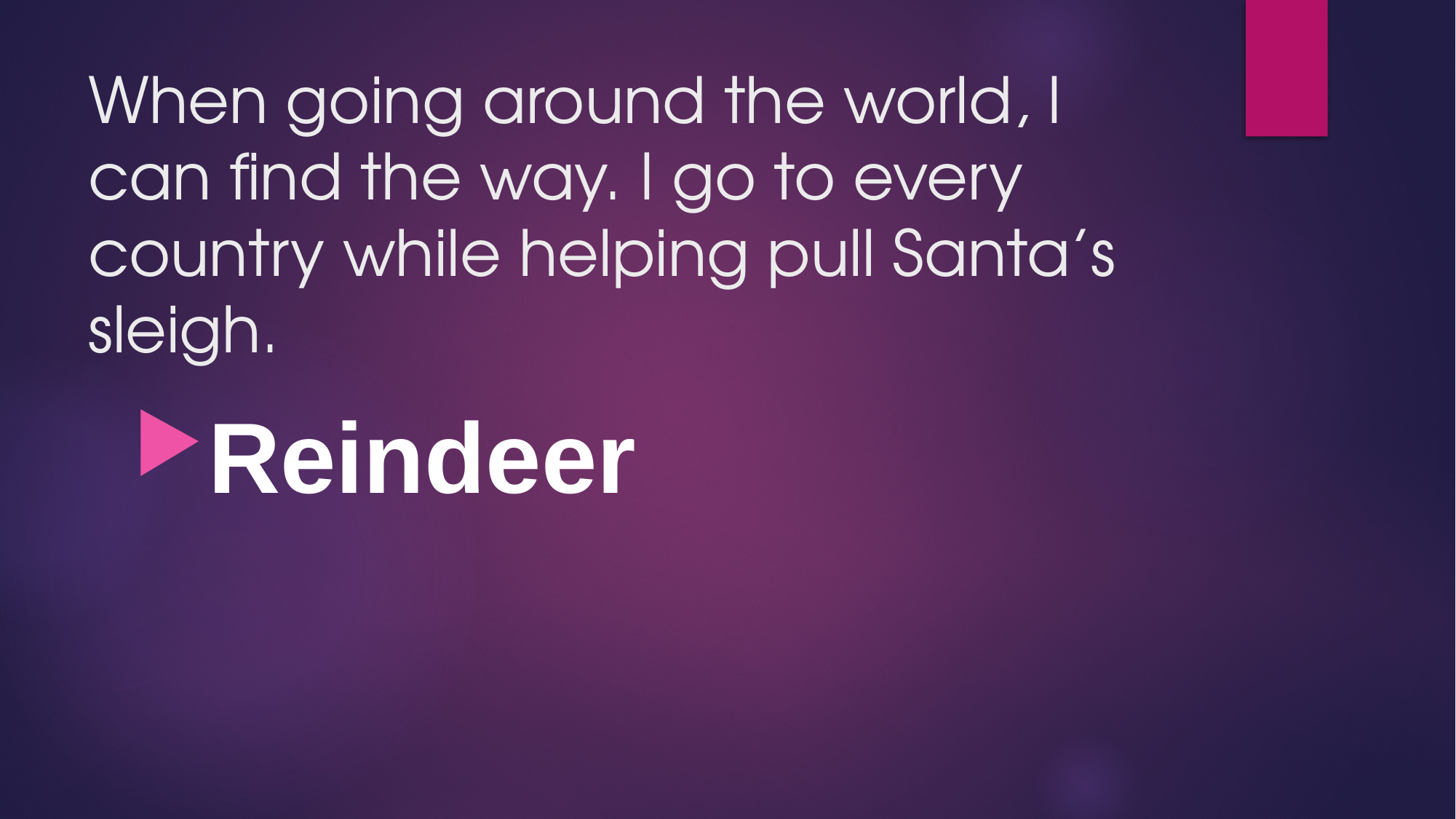

# When going around the world, I can find the way. I go to every country while helping pull Santa’s sleigh.
Reindeer